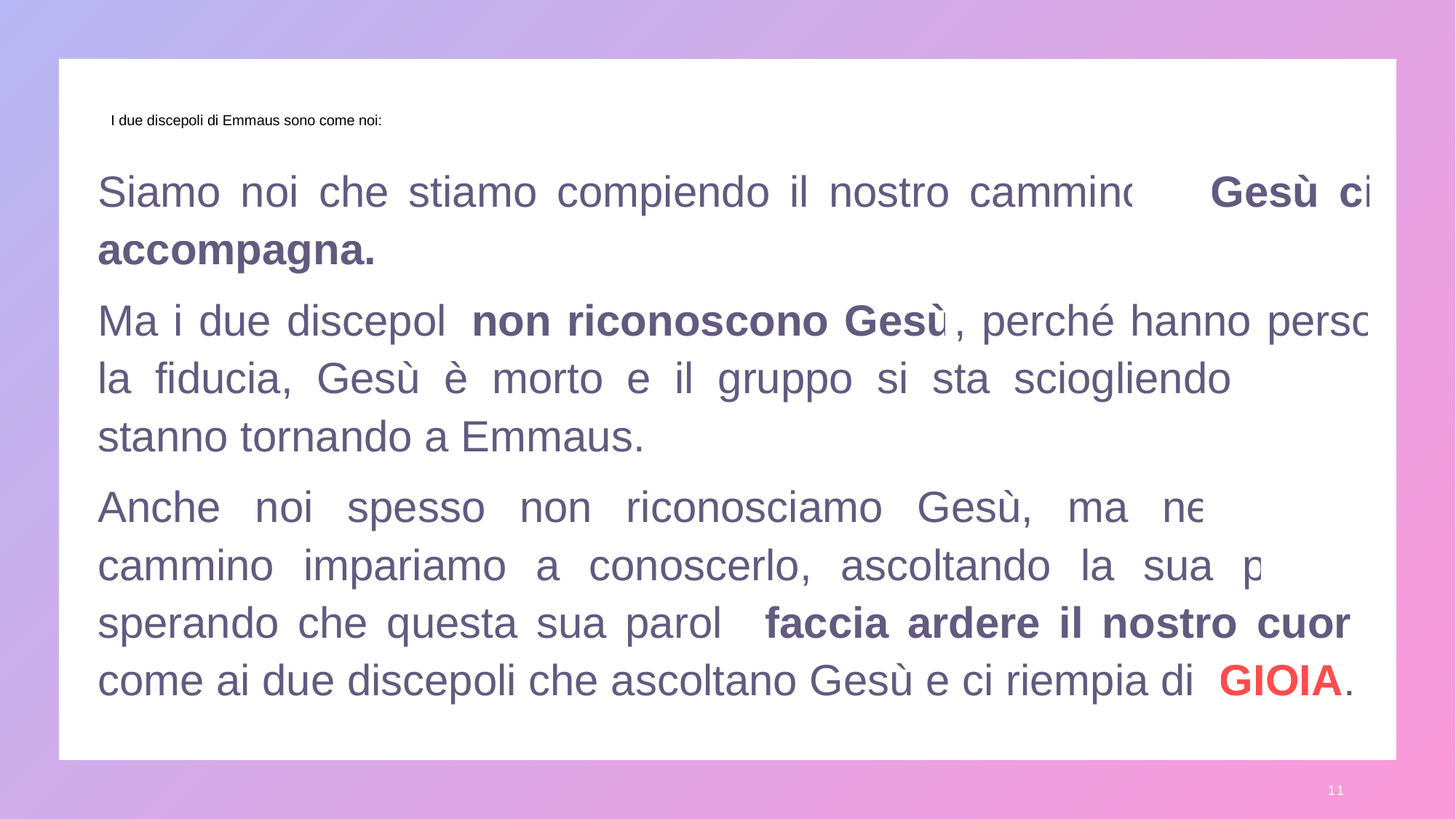

# I due discepoli di Emmaus sono come noi:
Siamo noi che stiamo compiendo il nostro cammino e Gesù ci accompagna.
Ma i due discepoli non riconoscono Gesù, perché hanno perso la fiducia, Gesù è morto e il gruppo si sta sciogliendo e loro stanno tornando a Emmaus.
Anche noi spesso non riconosciamo Gesù, ma nel nostro cammino impariamo a conoscerlo, ascoltando la sua parola, sperando che questa sua parola faccia ardere il nostro cuore come ai due discepoli che ascoltano Gesù e ci riempia di  GIOIA.

11